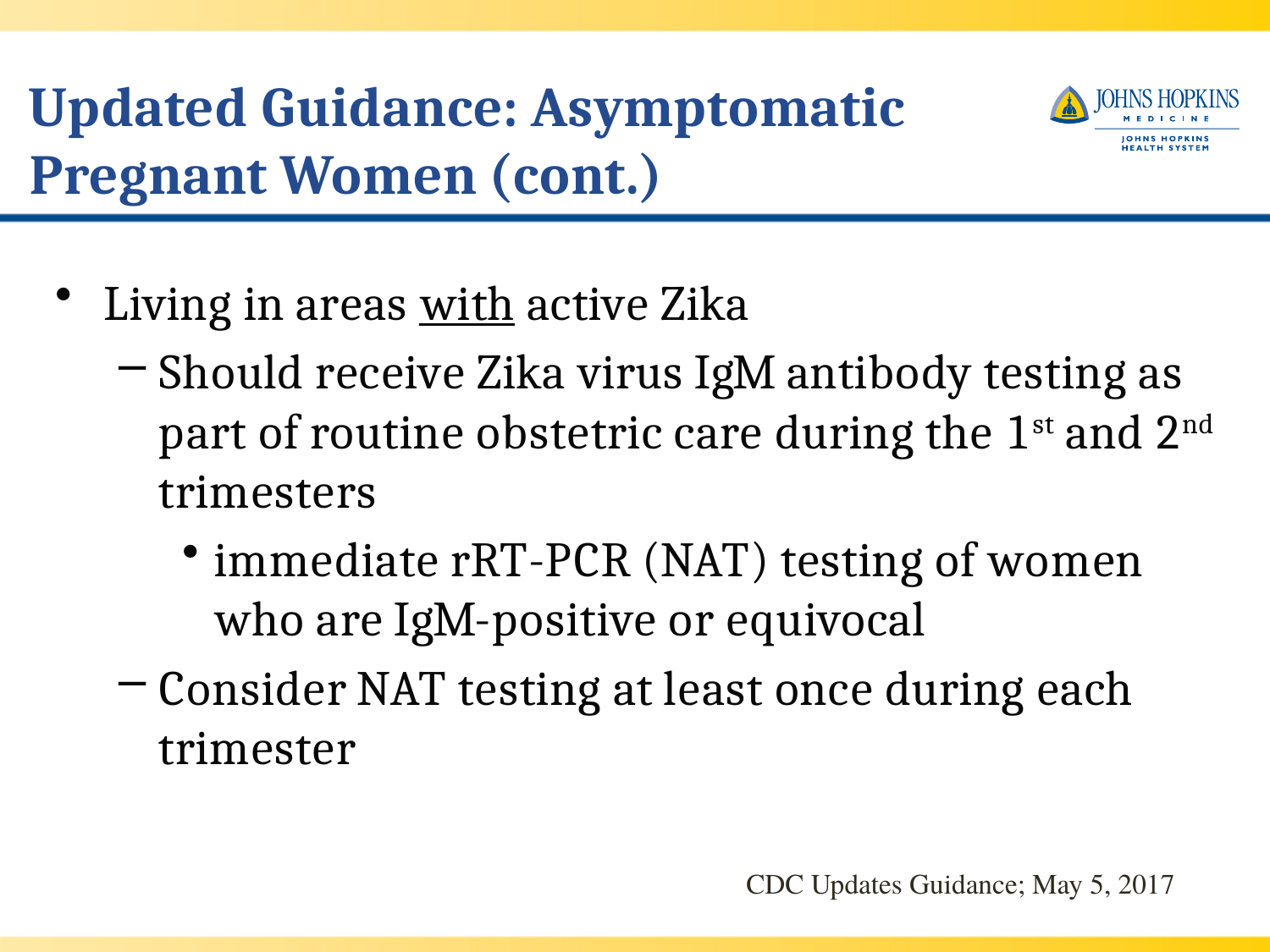

# Updated Guidance: Asymptomatic Pregnant Women (cont.)
Living in areas with active Zika
Should receive Zika virus IgM antibody testing as part of routine obstetric care during the 1st and 2nd trimesters
immediate rRT-PCR (NAT) testing of women who are IgM-positive or equivocal
Consider NAT testing at least once during each trimester
CDC Updates Guidance; May 5, 2017